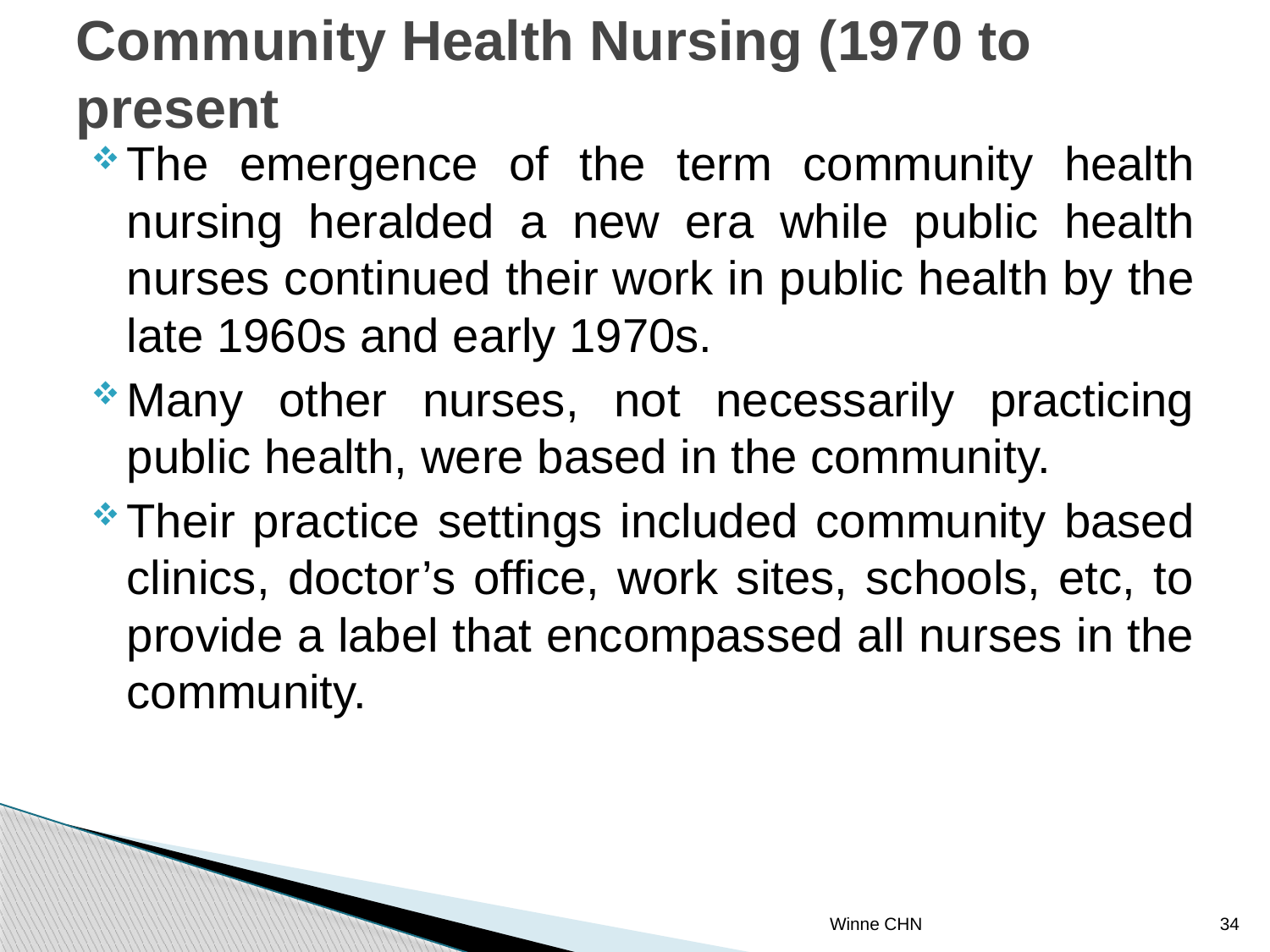

# Community Health Nursing (1970 to present
The emergence of the term community health nursing heralded a new era while public health nurses continued their work in public health by the late 1960s and early 1970s.
Many other nurses, not necessarily practicing public health, were based in the community.
Their practice settings included community based clinics, doctor’s office, work sites, schools, etc, to provide a label that encompassed all nurses in the community.
Winne CHN
34